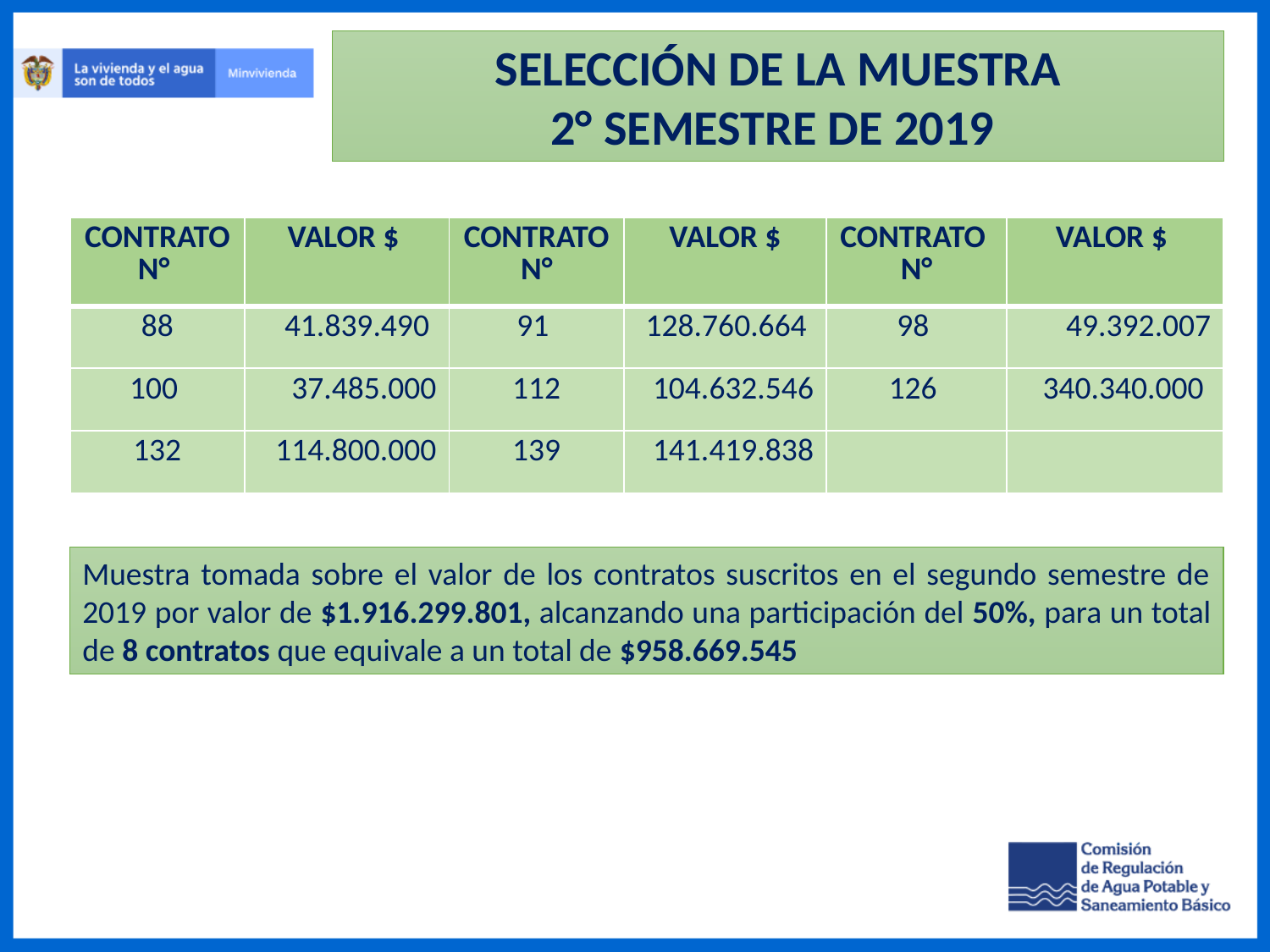

SELECCIÓN DE LA MUESTRA
2° SEMESTRE DE 2019
| CONTRATO N° | VALOR $ | CONTRATO N° | VALOR $ | CONTRATO N° | VALOR $ |
| --- | --- | --- | --- | --- | --- |
| 88 | 41.839.490 | 91 | 128.760.664 | 98 | 49.392.007 |
| 100 | 37.485.000 | 112 | 104.632.546 | 126 | 340.340.000 |
| 132 | 114.800.000 | 139 | 141.419.838 |  |  |
Muestra tomada sobre el valor de los contratos suscritos en el segundo semestre de 2019 por valor de $1.916.299.801, alcanzando una participación del 50%, para un total de 8 contratos que equivale a un total de $958.669.545